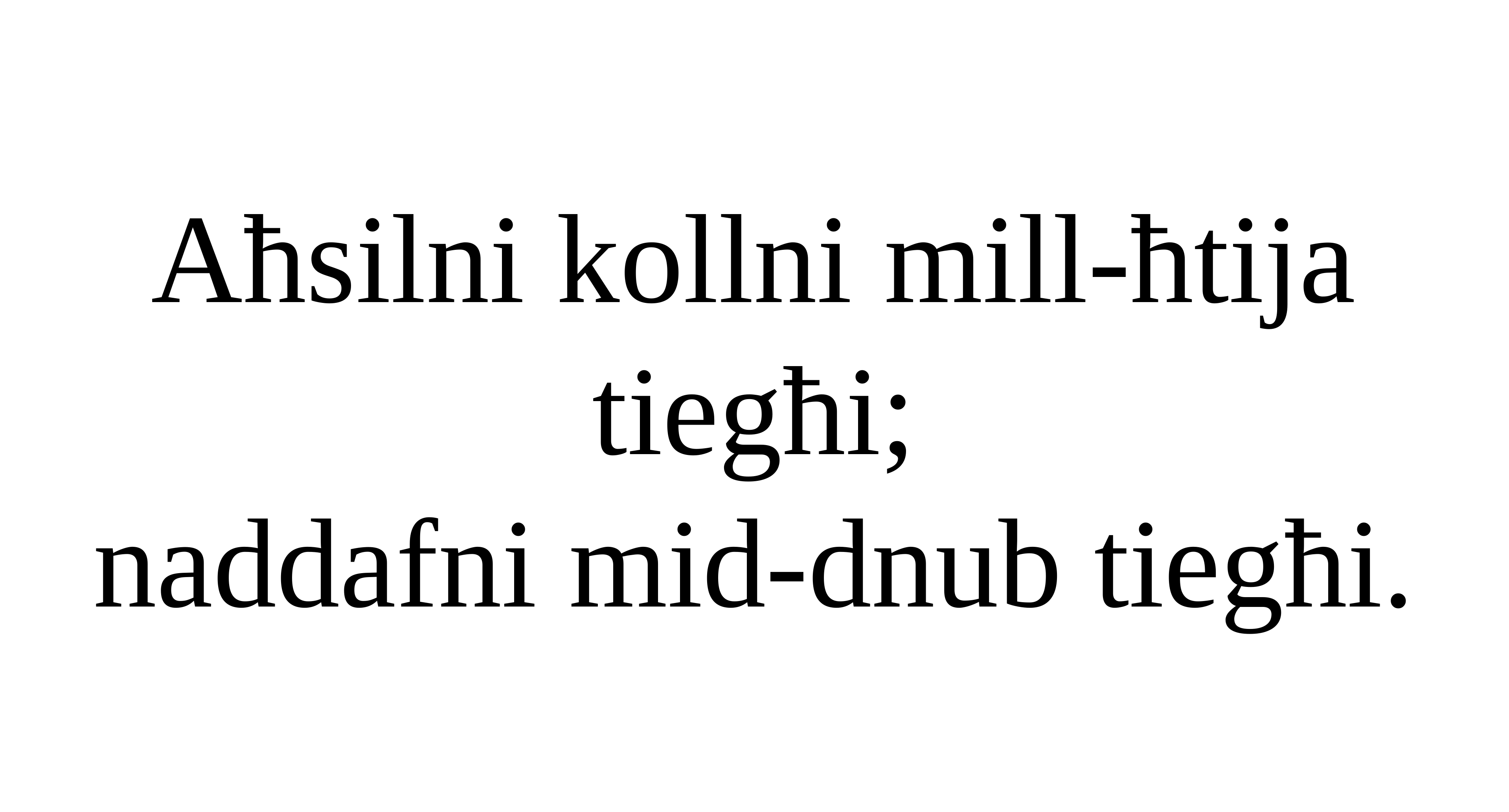

Aħsilni kollni mill-ħtija tiegħi;
naddafni mid-dnub tiegħi.